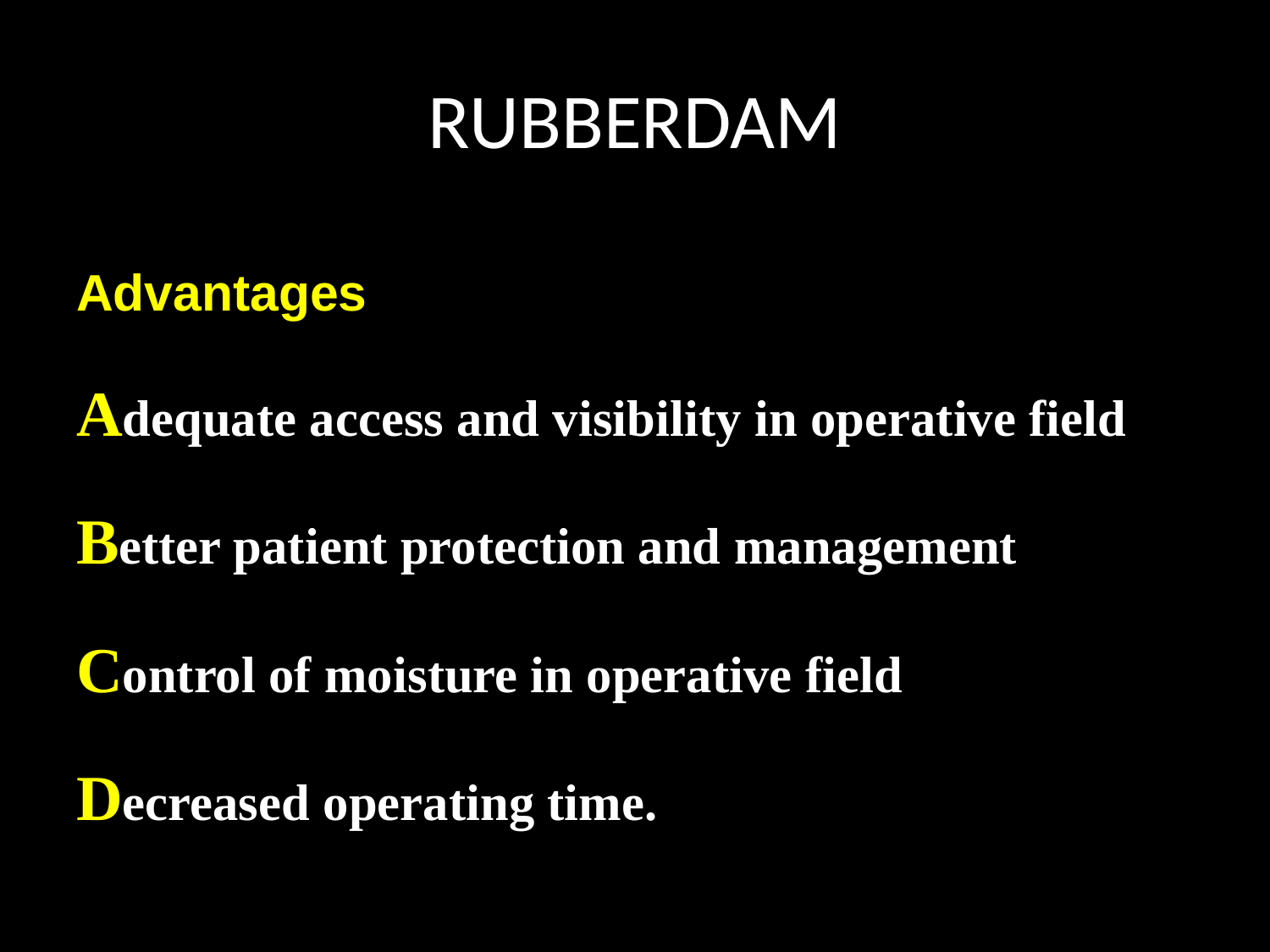

# RUBBERDAM
Advantages
Adequate access and visibility in operative field
Better patient protection and management
Control of moisture in operative field
Decreased operating time.